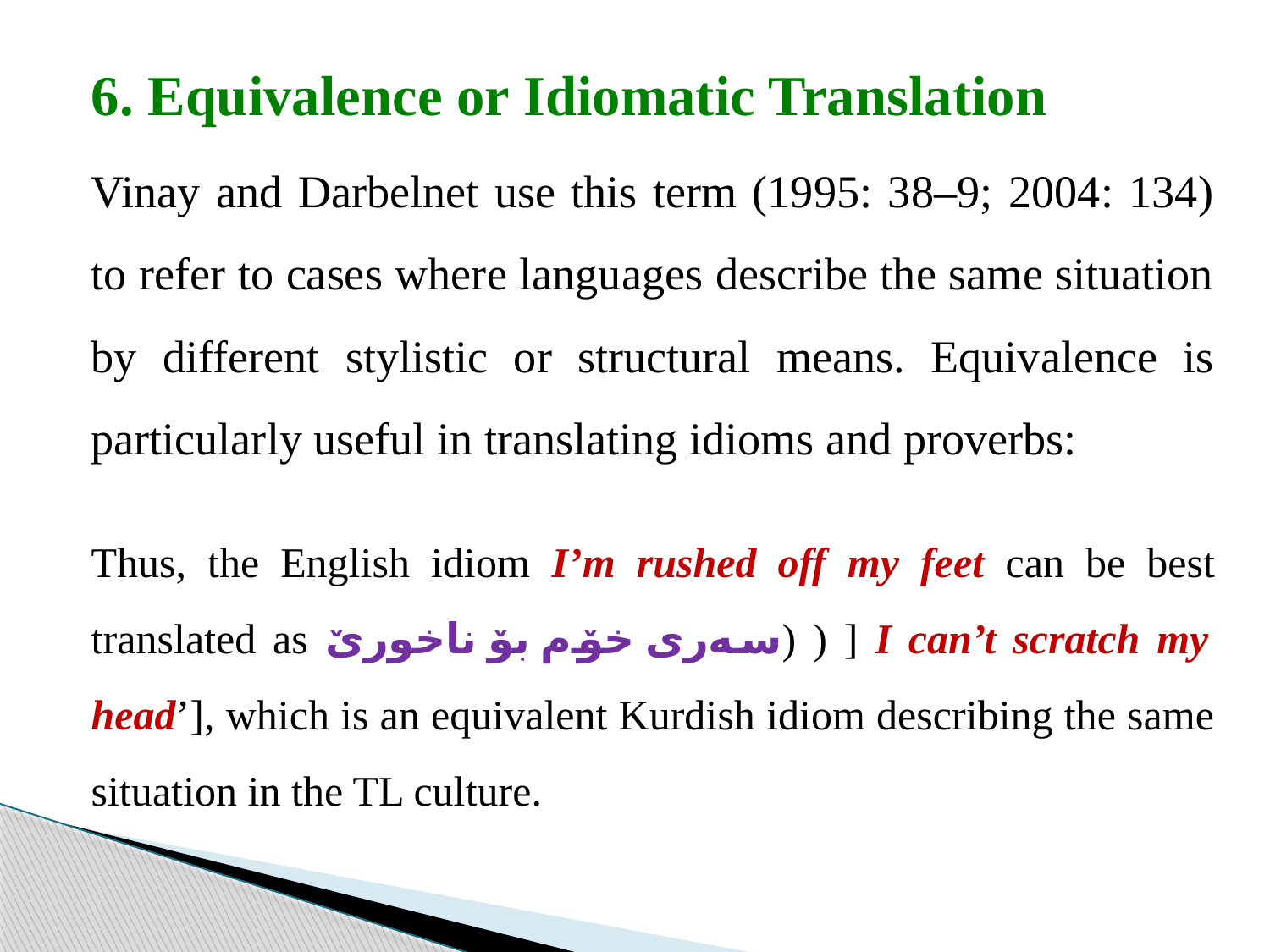

6. Equivalence or Idiomatic Translation
Vinay and Darbelnet use this term (1995: 38–9; 2004: 134) to refer to cases where languages describe the same situation by different stylistic or structural means. Equivalence is particularly useful in translating idioms and proverbs:

Thus, the English idiom I’m rushed off my feet can be best translated as سەری خۆم بۆ ناخورێ) ) ] I can’t scratch my head’], which is an equivalent Kurdish idiom describing the same situation in the TL culture.